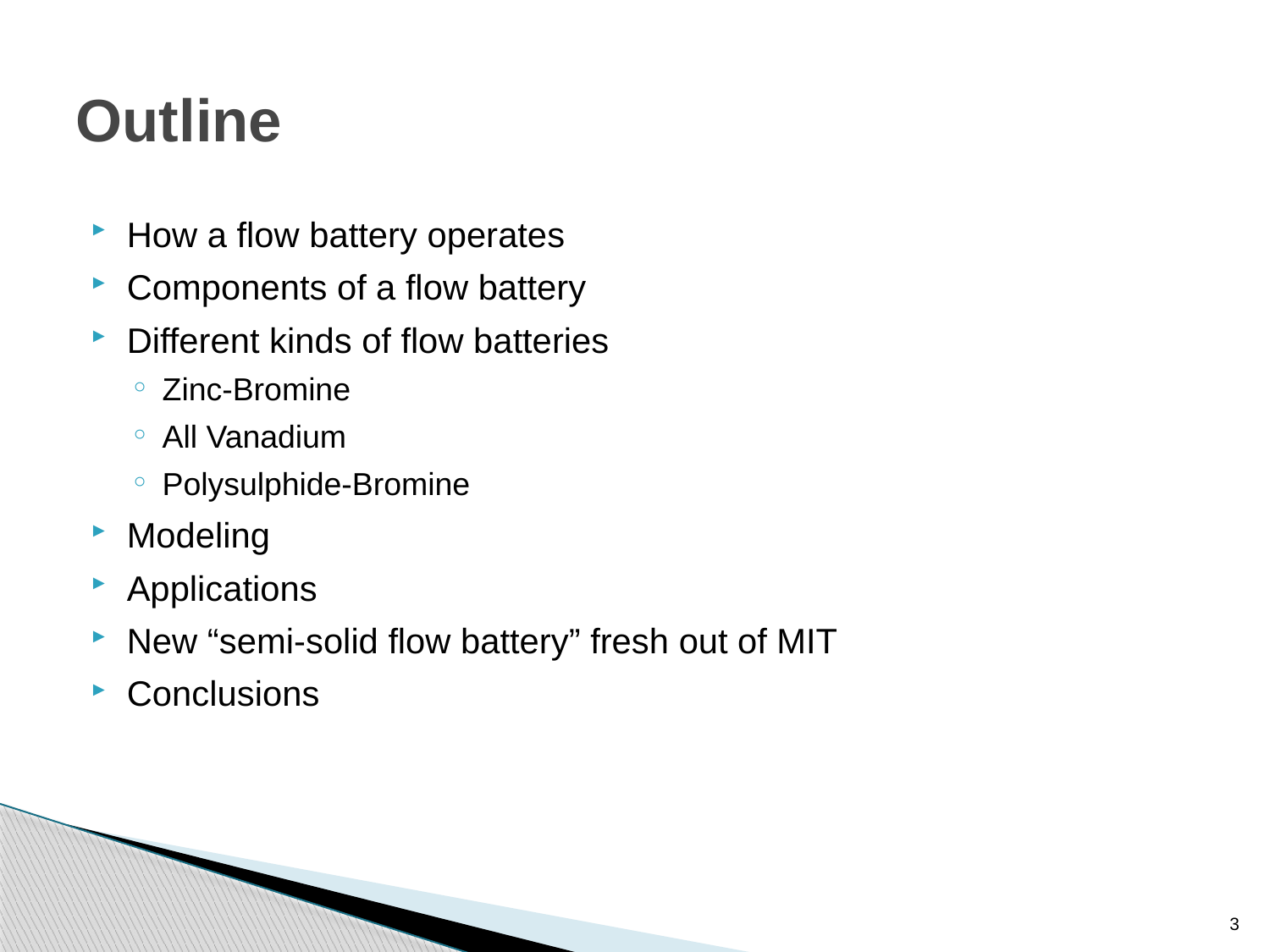

# Outline
How a flow battery operates
Components of a flow battery
Different kinds of flow batteries
Zinc-Bromine
All Vanadium
Polysulphide-Bromine
Modeling
Applications
New “semi-solid flow battery” fresh out of MIT
Conclusions

3